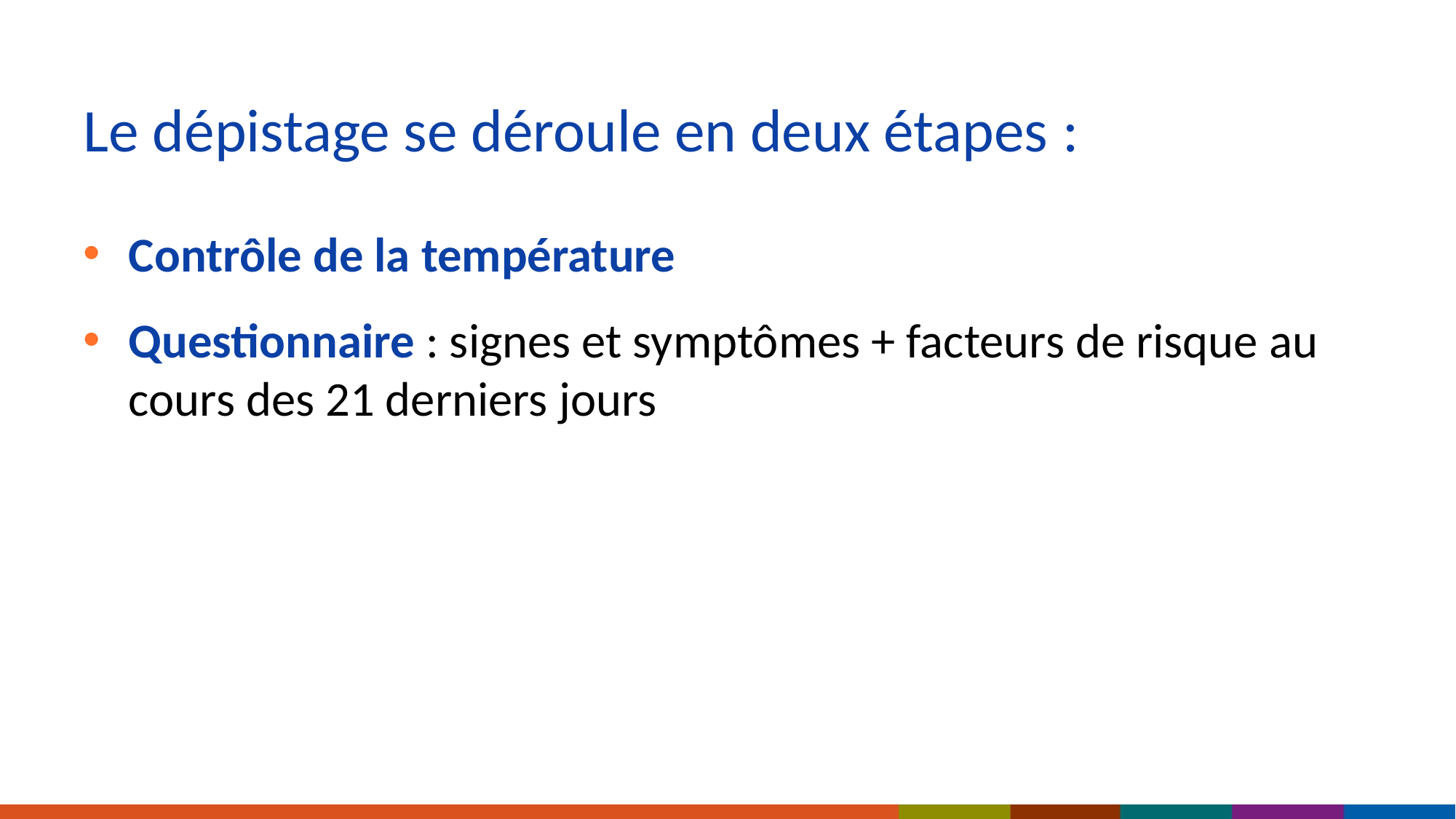

# Le dépistage se déroule en deux étapes :
Contrôle de la température
Questionnaire : signes et symptômes + facteurs de risque au cours des 21 derniers jours